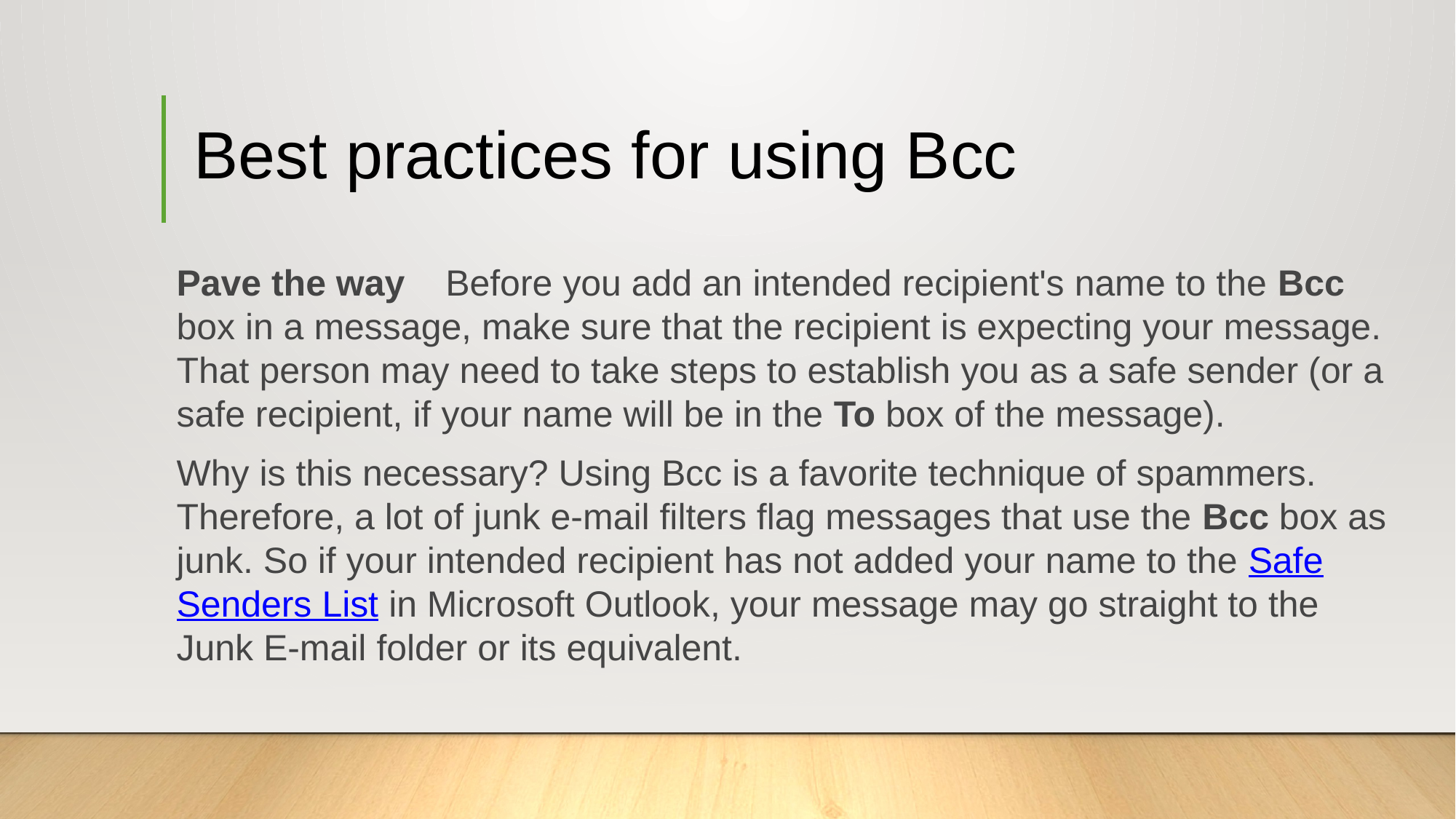

# Best practices for using Bcc
Pave the way    Before you add an intended recipient's name to the Bcc box in a message, make sure that the recipient is expecting your message. That person may need to take steps to establish you as a safe sender (or a safe recipient, if your name will be in the To box of the message).
Why is this necessary? Using Bcc is a favorite technique of spammers. Therefore, a lot of junk e-mail filters flag messages that use the Bcc box as junk. So if your intended recipient has not added your name to the Safe Senders List in Microsoft Outlook, your message may go straight to the Junk E-mail folder or its equivalent.